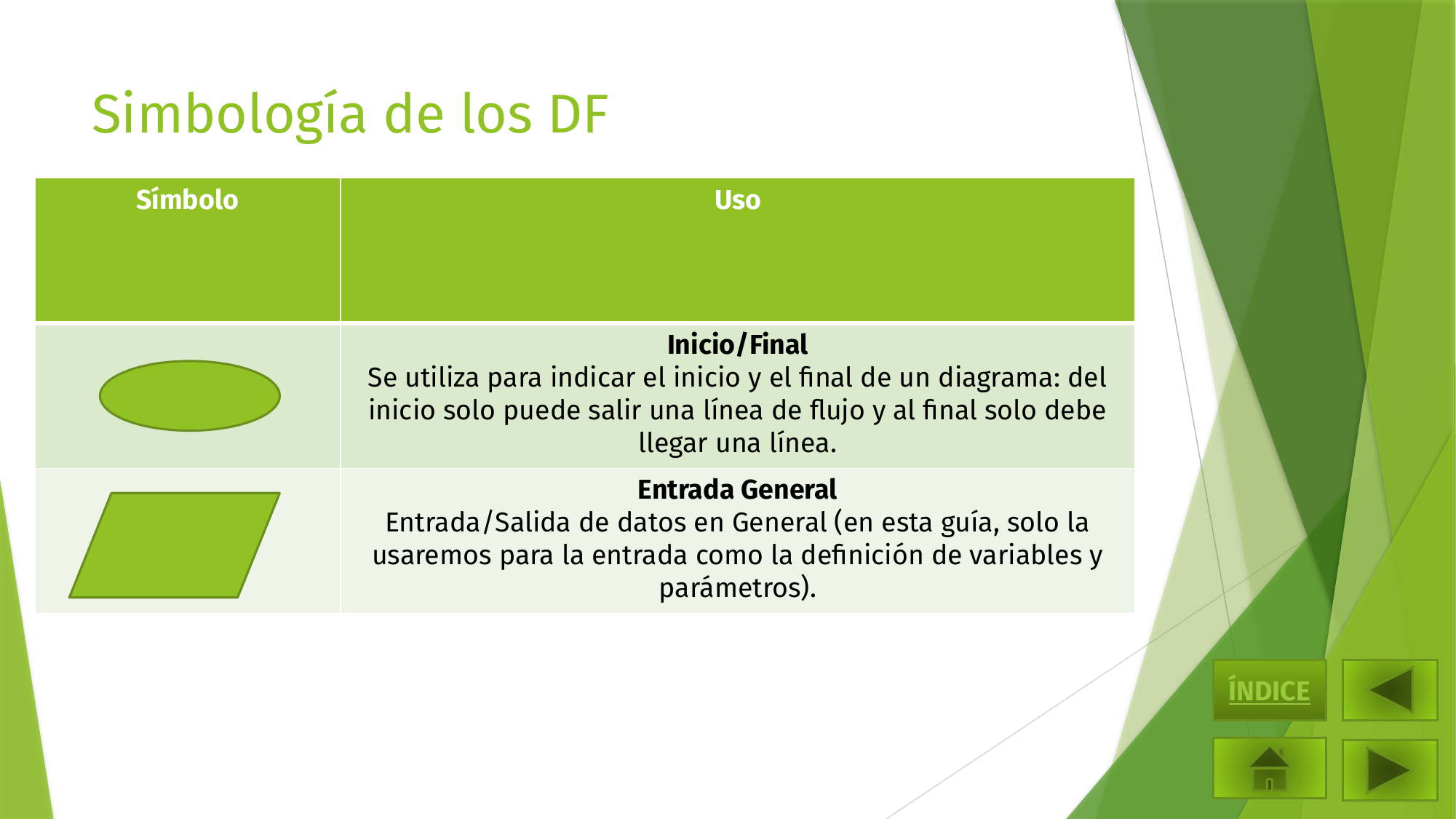

# Simbología de los DF
| Símbolo | Uso |
| --- | --- |
|  | Inicio/Final Se utiliza para indicar el inicio y el final de un diagrama: del inicio solo puede salir una línea de flujo y al final solo debe llegar una línea. |
|  | Entrada General Entrada/Salida de datos en General (en esta guía, solo la usaremos para la entrada como la definición de variables y parámetros). |

ÍNDICE